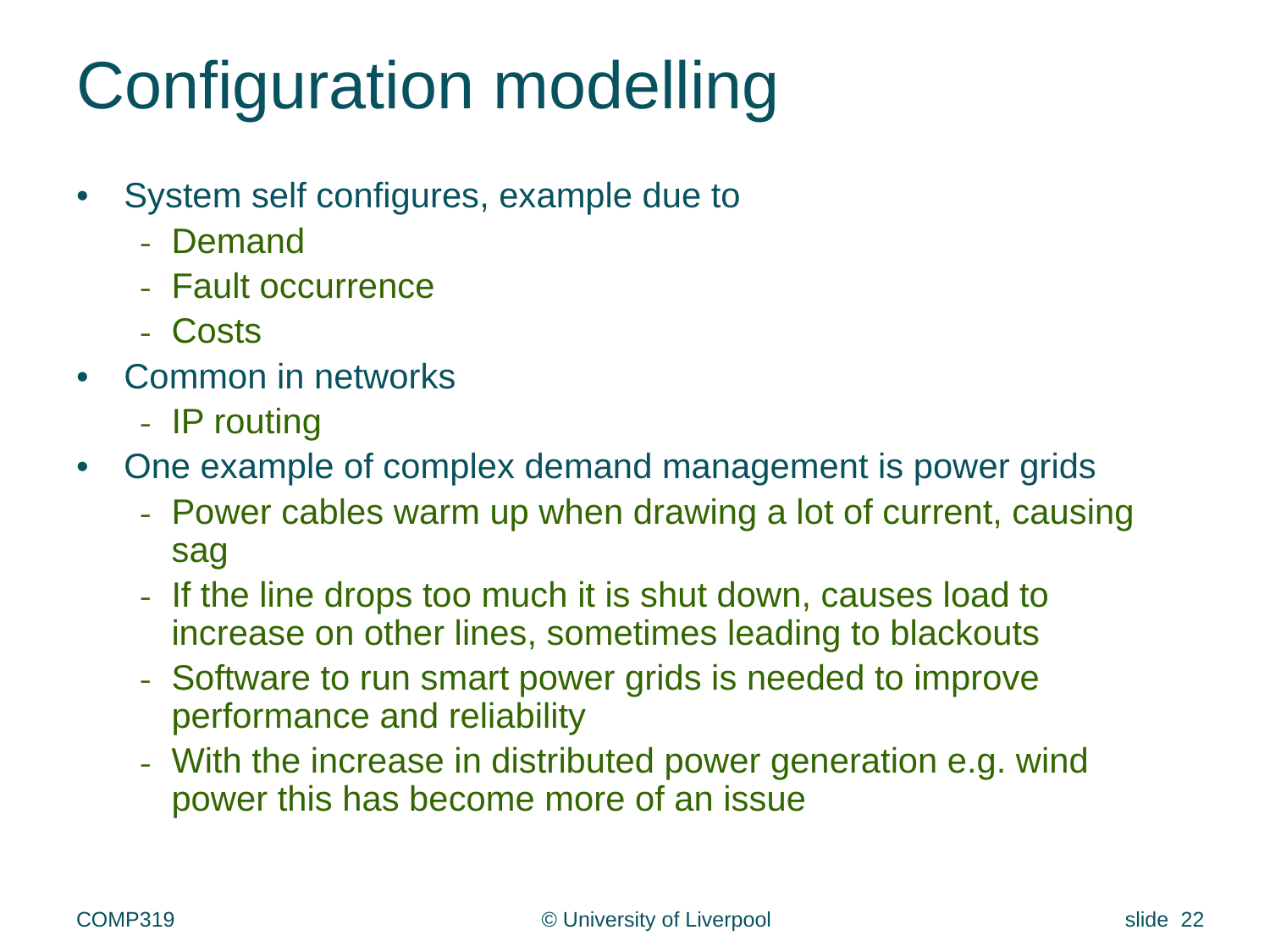

# Configuration modelling
System self configures, example due to
Demand
Fault occurrence
Costs
Common in networks
IP routing
One example of complex demand management is power grids
Power cables warm up when drawing a lot of current, causing sag
If the line drops too much it is shut down, causes load to increase on other lines, sometimes leading to blackouts
Software to run smart power grids is needed to improve performance and reliability
With the increase in distributed power generation e.g. wind power this has become more of an issue

COMP319
© University of Liverpool
slide  22